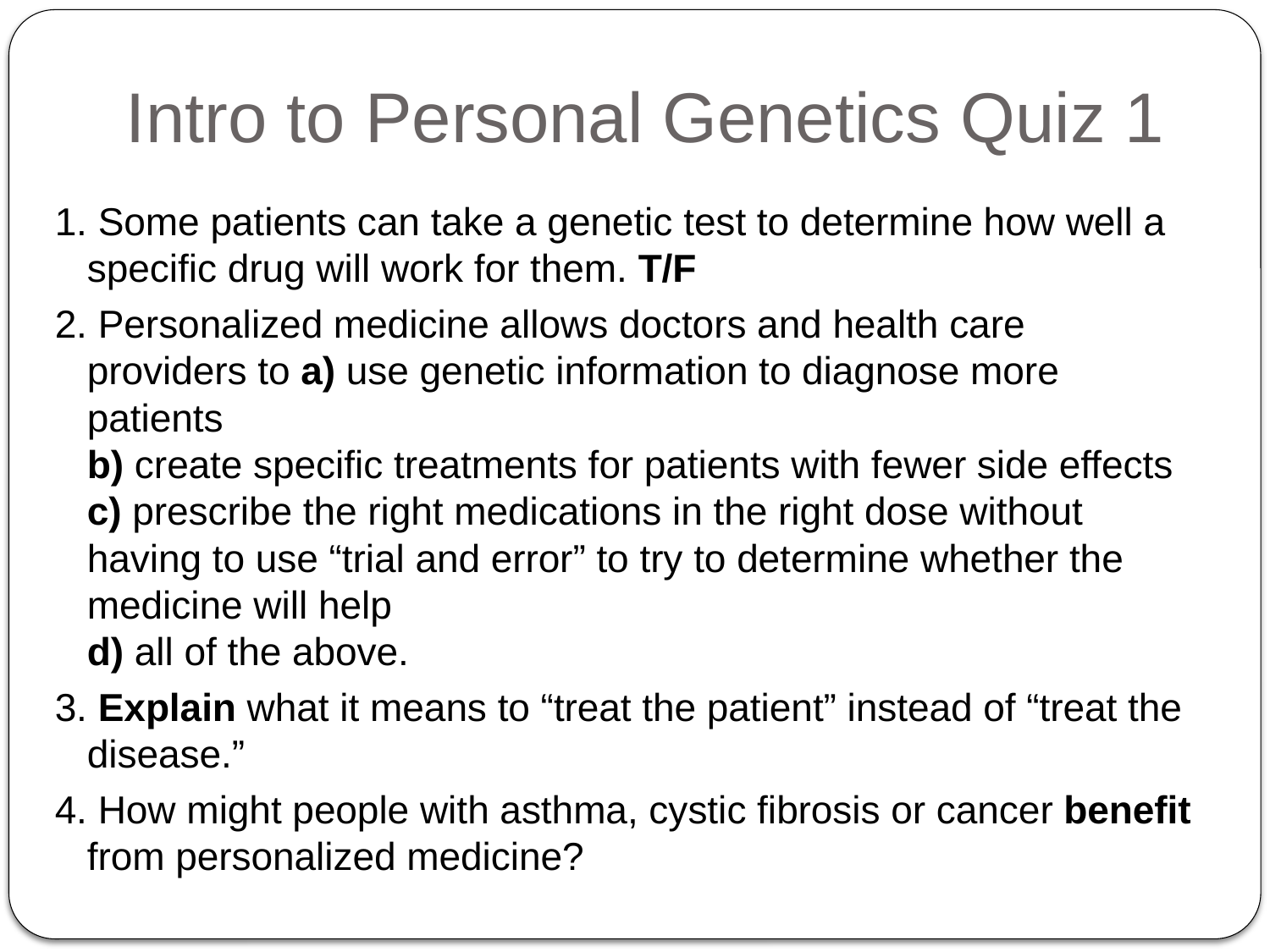

# Intro to Personal Genetics Quiz 1
1. Some patients can take a genetic test to determine how well a specific drug will work for them. T/F
2. Personalized medicine allows doctors and health care providers to a) use genetic information to diagnose more patients
b) create specific treatments for patients with fewer side effects
c) prescribe the right medications in the right dose without having to use “trial and error” to try to determine whether the medicine will help
d) all of the above.
3. Explain what it means to “treat the patient” instead of “treat the disease.”
4. How might people with asthma, cystic fibrosis or cancer benefit from personalized medicine?